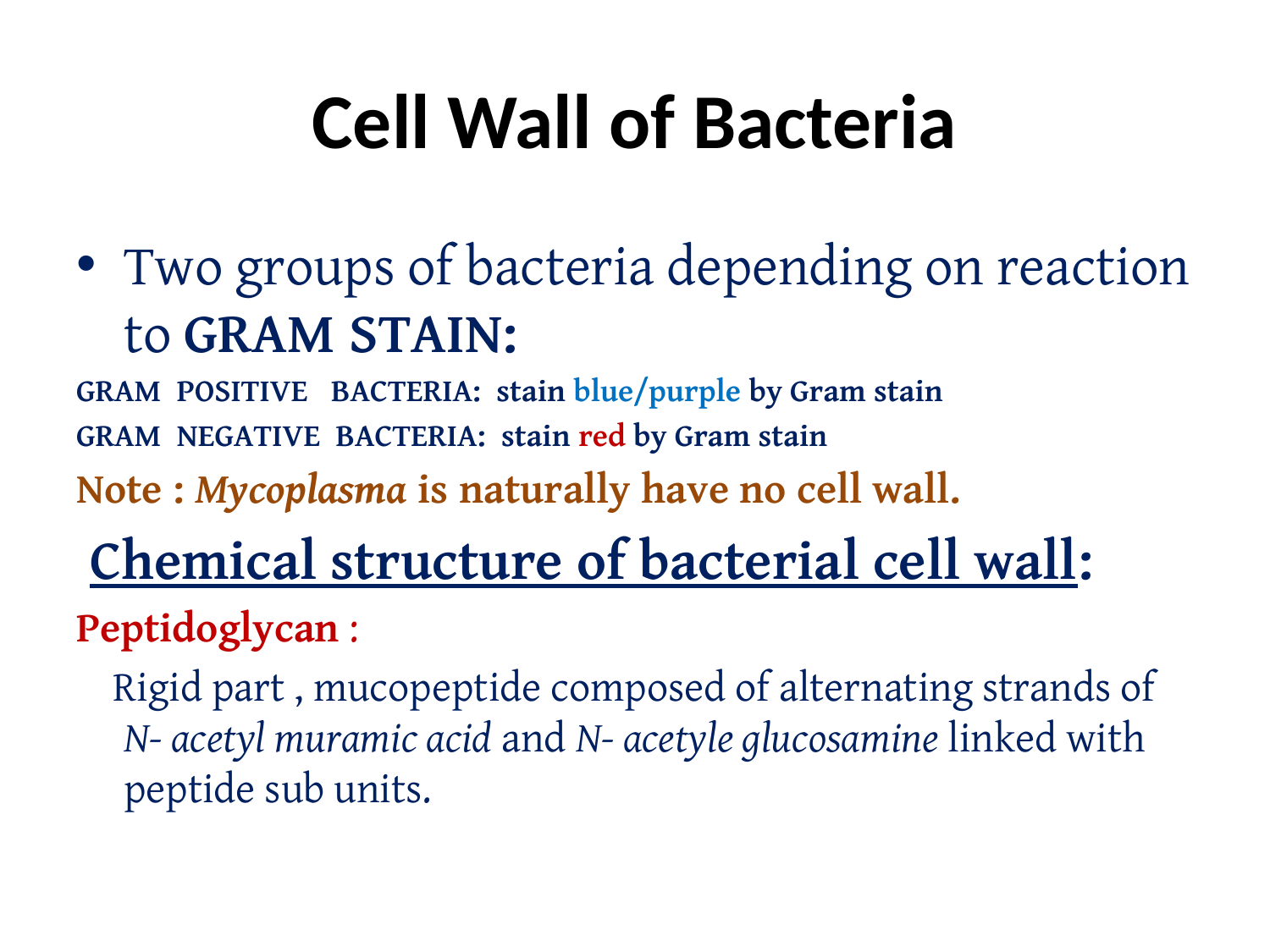

# Cell Wall of Bacteria
Two groups of bacteria depending on reaction to GRAM STAIN:
GRAM  POSITIVE   BACTERIA:  stain blue/purple by Gram stain
GRAM  NEGATIVE  BACTERIA:  stain red by Gram stain
Note : Mycoplasma is naturally have no cell wall.
  Chemical structure of bacterial cell wall:
Peptidoglycan :
    Rigid part , mucopeptide composed of alternating strands of N- acetyl muramic acid and N- acetyle glucosamine linked with peptide sub units.